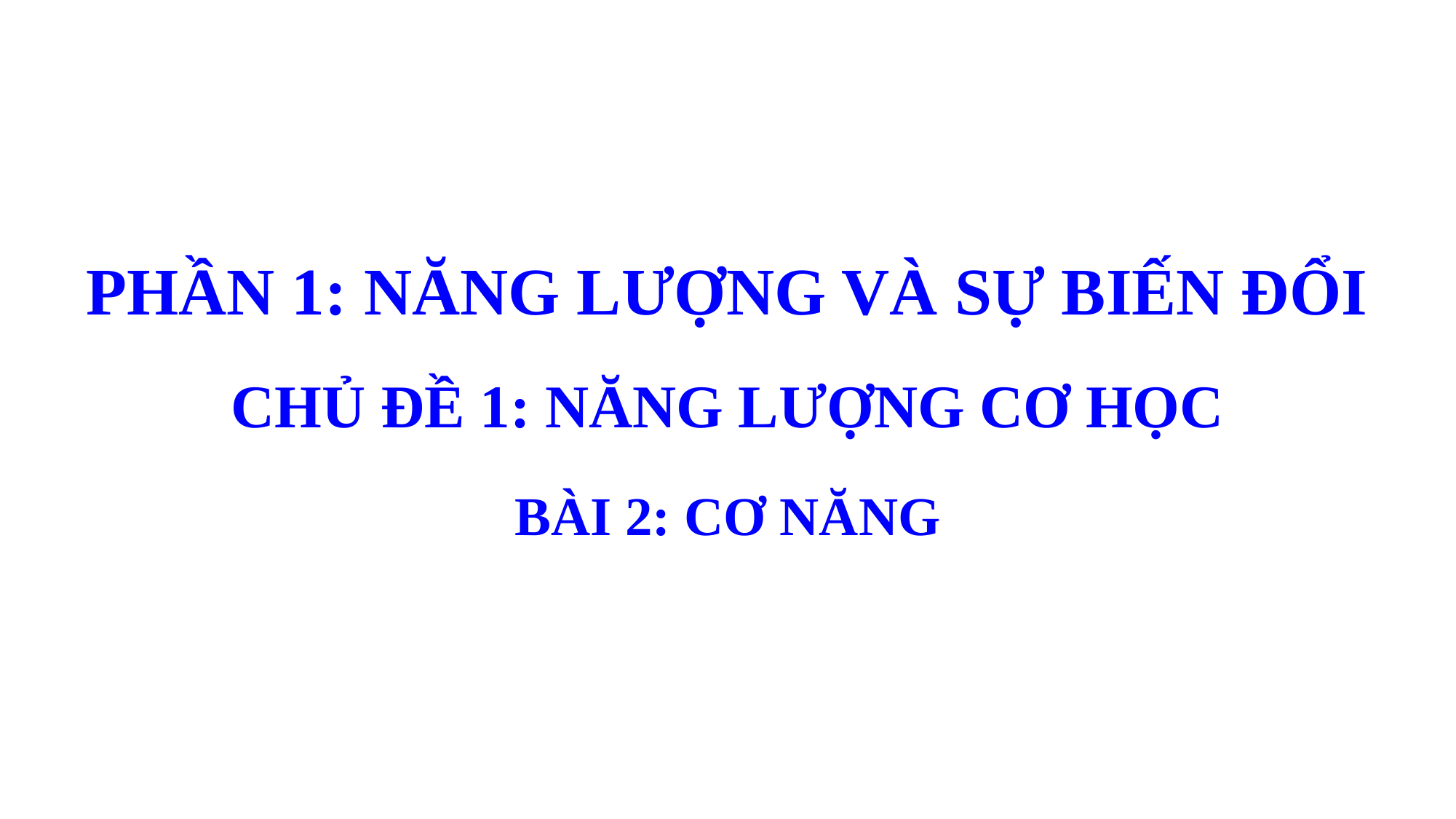

PHẦN 1: NĂNG LƯỢNG VÀ SỰ BIẾN ĐỔI
CHỦ ĐỀ 1: NĂNG LƯỢNG CƠ HỌC
BÀI 2: CƠ NĂNG